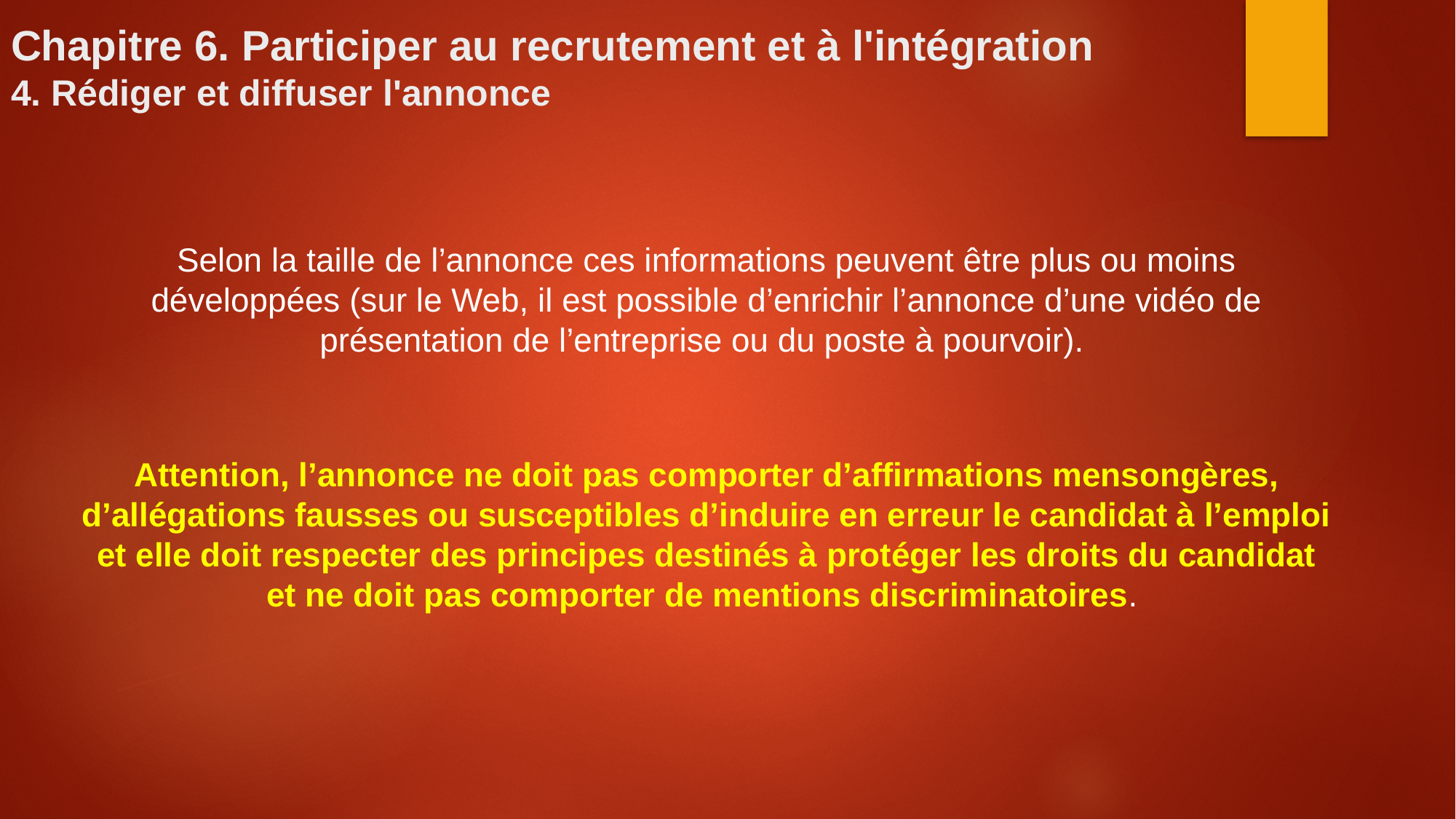

# Chapitre 6. Participer au recrutement et à l'intégration 4. Rédiger et diffuser l'annonce
Selon la taille de l’annonce ces informations peuvent être plus ou moins développées (sur le Web, il est possible d’enrichir l’annonce d’une vidéo de présentation de l’entreprise ou du poste à pourvoir).

Attention, l’annonce ne doit pas comporter d’affirmations mensongères, d’allégations fausses ou susceptibles d’induire en erreur le candidat à l’emploi et elle doit respecter des principes destinés à protéger les droits du candidat et ne doit pas comporter de mentions discriminatoires.